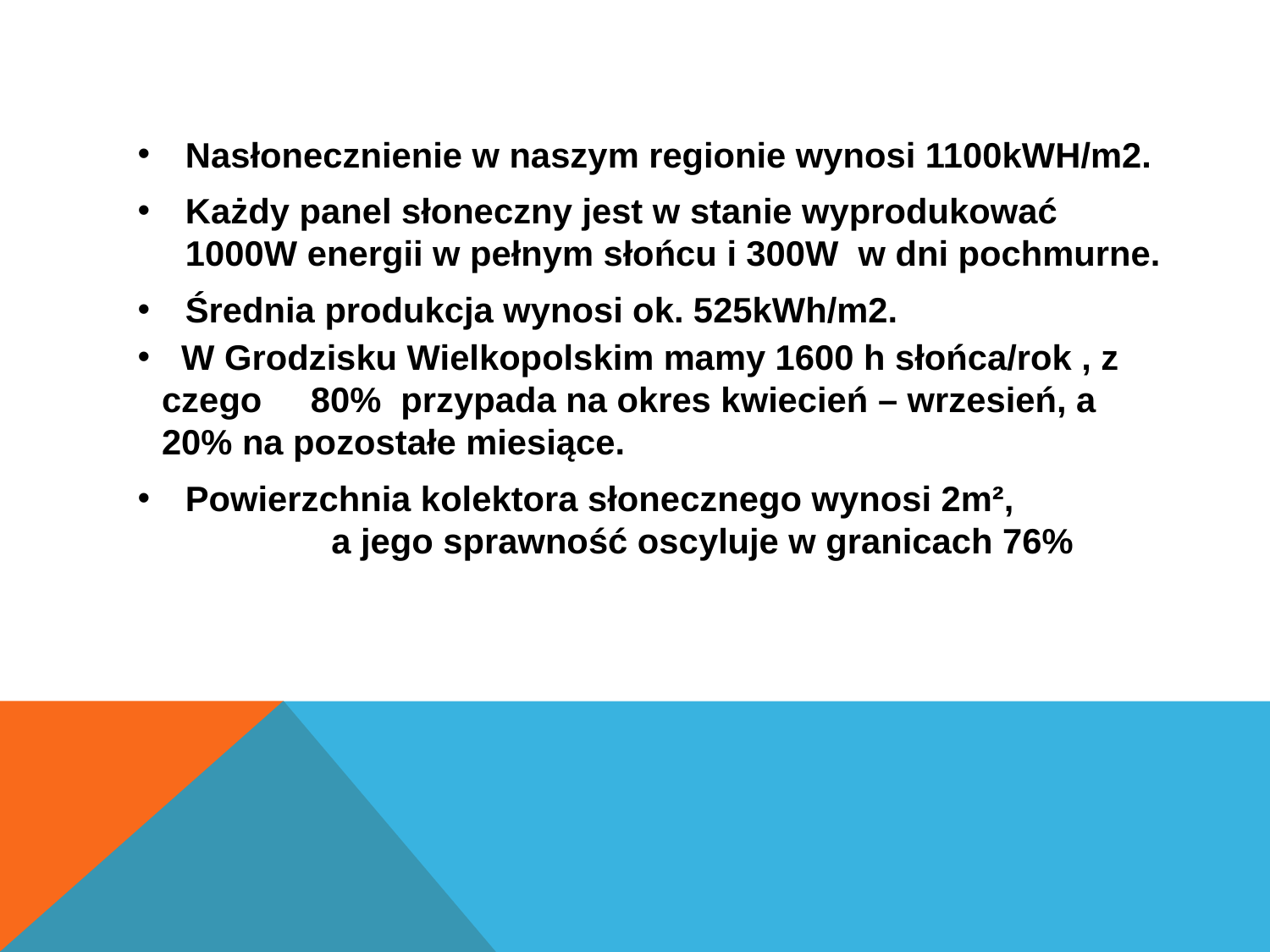

Nasłonecznienie w naszym regionie wynosi 1100kWH/m2.
Każdy panel słoneczny jest w stanie wyprodukować 1000W energii w pełnym słońcu i 300W  w dni pochmurne.
Średnia produkcja wynosi ok. 525kWh/m2.
  W Grodzisku Wielkopolskim mamy 1600 h słońca/rok , z czego     80%  przypada na okres kwiecień – wrzesień, a 20% na pozostałe miesiące.
Powierzchnia kolektora słonecznego wynosi 2m²,                                a jego sprawność oscyluje w granicach 76%